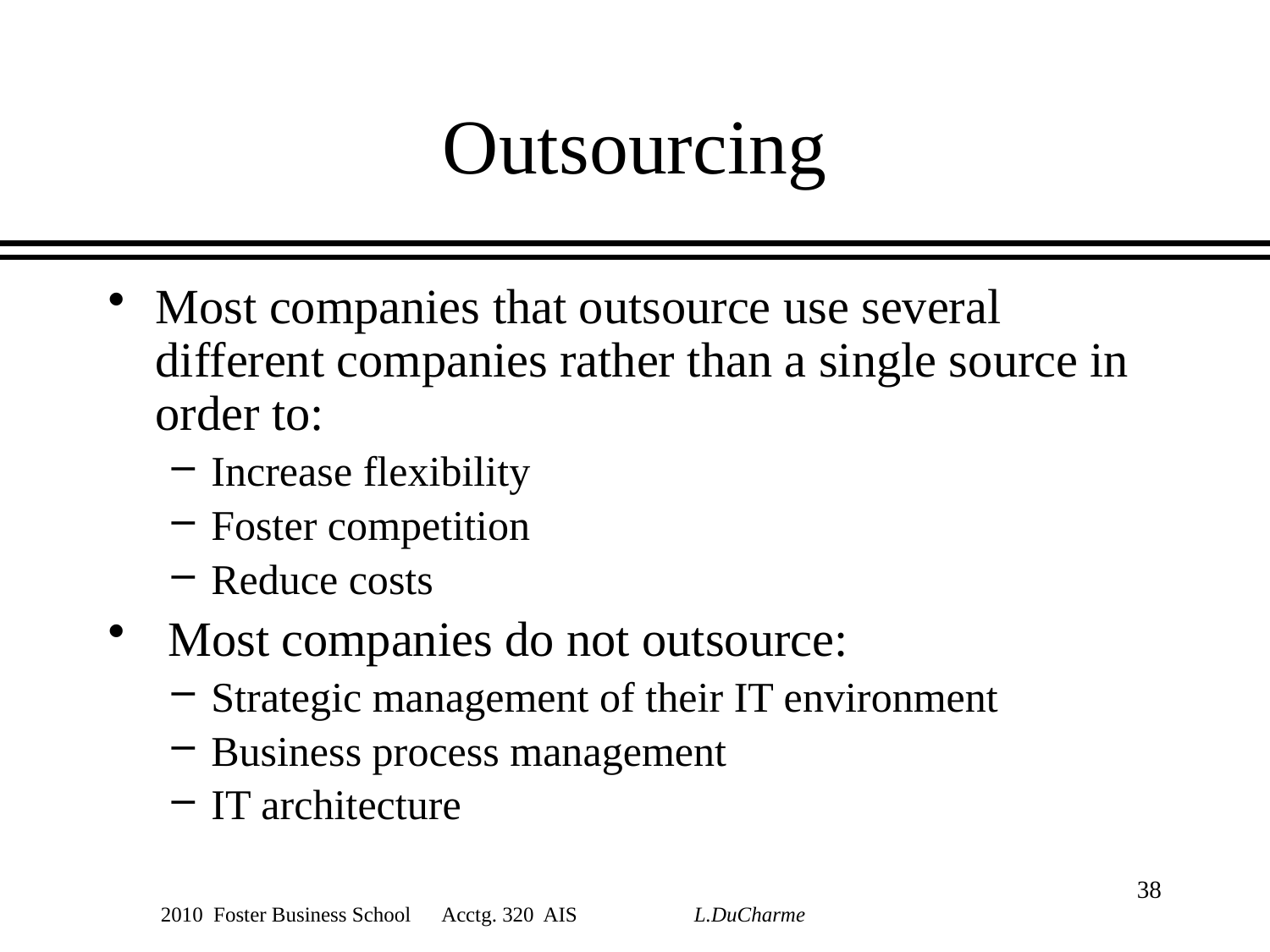

# Outsourcing
Most companies that outsource use several different companies rather than a single source in order to:
Increase flexibility
Foster competition
Reduce costs
 Most companies do not outsource:
Strategic management of their IT environment
Business process management
IT architecture

38